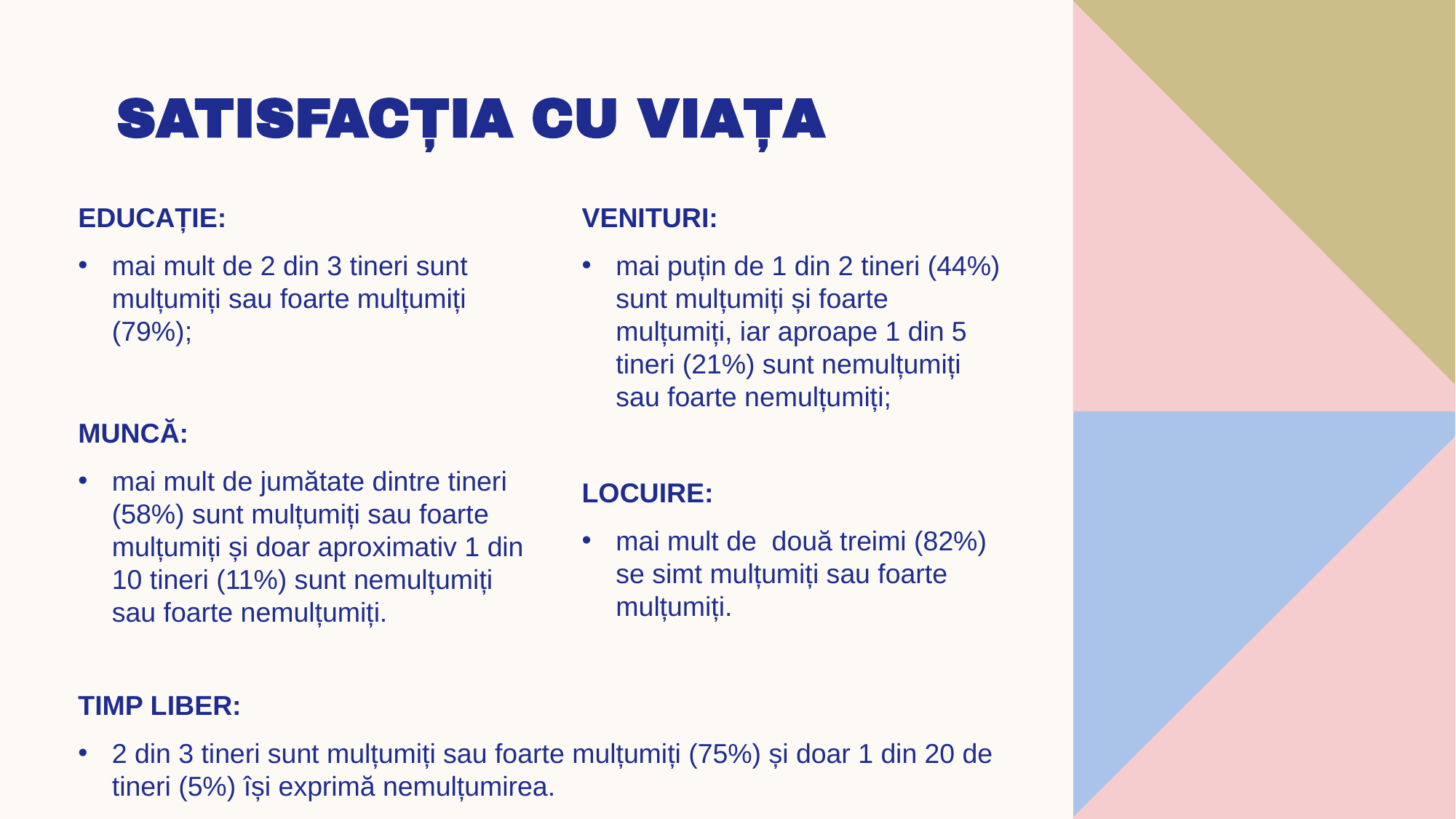

# Satisfacția cu viața
EDUCAȚIE:
mai mult de 2 din 3 tineri sunt mulțumiți sau foarte mulțumiți (79%);

MUNCĂ:
mai mult de jumătate dintre tineri (58%) sunt mulțumiți sau foarte mulțumiți și doar aproximativ 1 din 10 tineri (11%) sunt nemulțumiți sau foarte nemulțumiți.
VENITURI:
mai puțin de 1 din 2 tineri (44%) sunt mulțumiți și foarte mulțumiți, iar aproape 1 din 5 tineri (21%) sunt nemulțumiți sau foarte nemulțumiți;

LOCUIRE:
mai mult de  două treimi (82%) se simt mulțumiți sau foarte mulțumiți.
TIMP LIBER:
2 din 3 tineri sunt mulțumiți sau foarte mulțumiți (75%) și doar 1 din 20 de tineri (5%) își exprimă nemulțumirea.